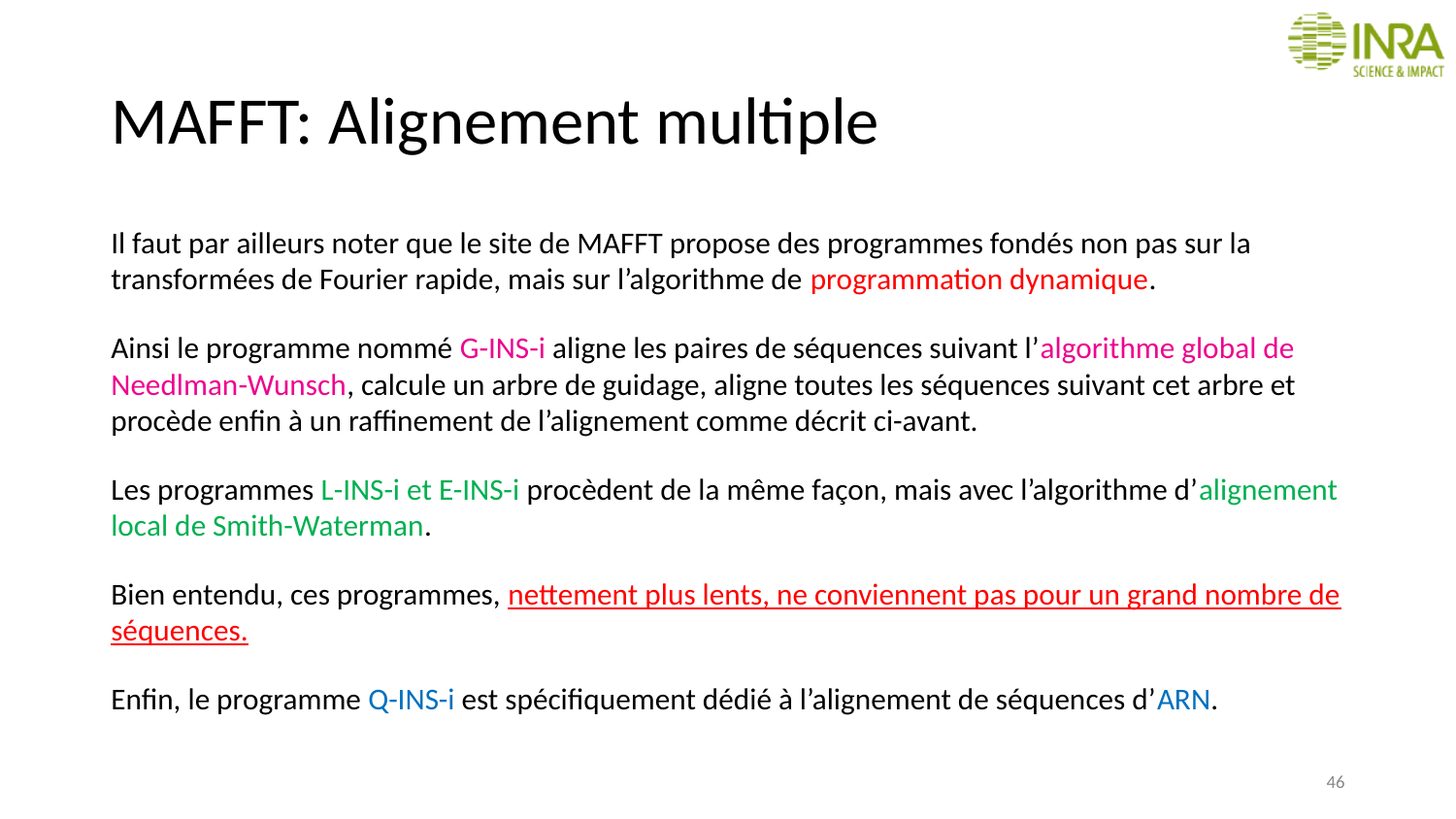

# MAFFT: Alignement multiple
Il faut par ailleurs noter que le site de MAFFT propose des programmes fondés non pas sur la transformées de Fourier rapide, mais sur l’algorithme de programmation dynamique.
Ainsi le programme nommé G-INS-i aligne les paires de séquences suivant l’algorithme global de Needlman-Wunsch, calcule un arbre de guidage, aligne toutes les séquences suivant cet arbre et procède enfin à un raffinement de l’alignement comme décrit ci-avant.
Les programmes L-INS-i et E-INS-i procèdent de la même façon, mais avec l’algorithme d’alignement local de Smith-Waterman.
Bien entendu, ces programmes, nettement plus lents, ne conviennent pas pour un grand nombre de séquences.
Enfin, le programme Q-INS-i est spécifiquement dédié à l’alignement de séquences d’ARN.
46